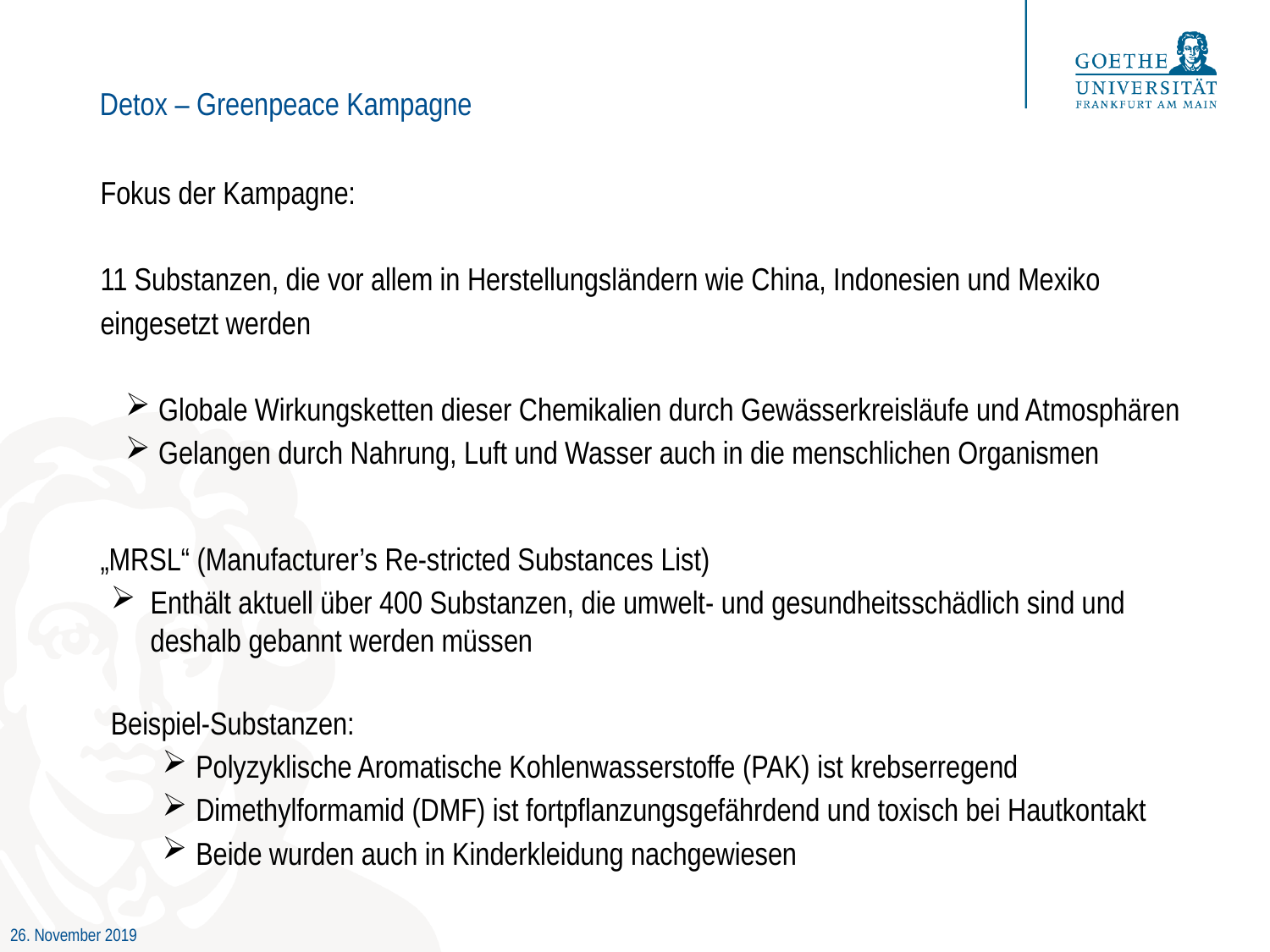

# Detox – Greenpeace Kampagne
Fokus der Kampagne:

11 Substanzen, die vor allem in Herstellungsländern wie China, Indonesien und Mexiko
eingesetzt werden

Globale Wirkungsketten dieser Chemikalien durch Gewässerkreisläufe und Atmosphären
Gelangen durch Nahrung, Luft und Wasser auch in die menschlichen Organismen

„MRSL“ (Manufacturer’s Re-stricted Substances List)
Enthält aktuell über 400 Substanzen, die umwelt- und gesundheitsschädlich sind und deshalb gebannt werden müssen

Beispiel-Substanzen:
Polyzyklische Aromatische Kohlenwasserstoffe (PAK) ist krebserregend
Dimethylformamid (DMF) ist fortpflanzungsgefährdend und toxisch bei Hautkontakt
Beide wurden auch in Kinderkleidung nachgewiesen